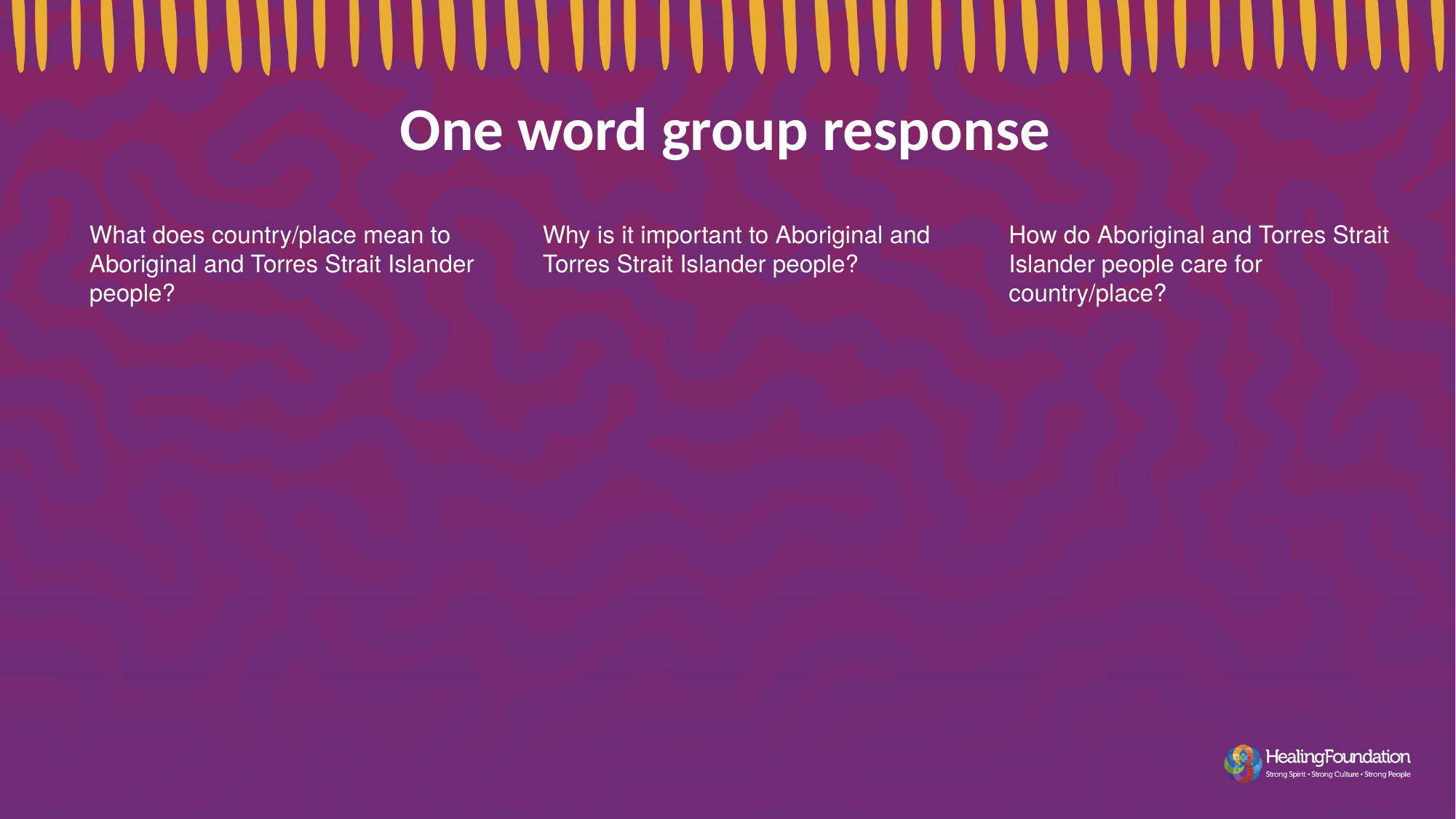

One word group response
Why is it important to Aboriginal and Torres Strait Islander people?
How do Aboriginal and Torres Strait Islander people care for country/place?
What does country/place mean to Aboriginal and Torres Strait Islander people?